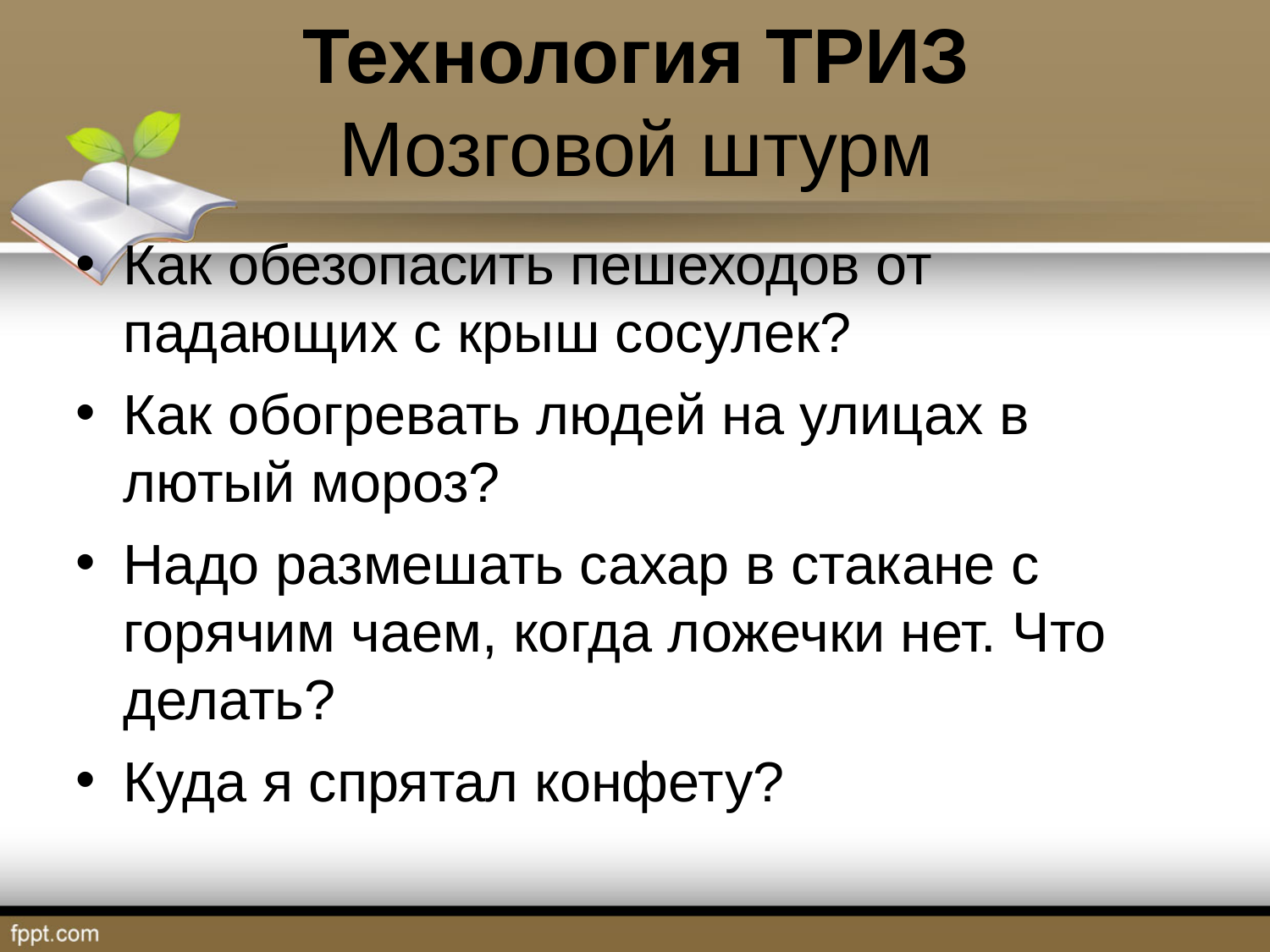

Технология ТРИЗ
Мозговой штурм
Как обезопасить пешеходов от падающих с крыш сосулек?
Как обогревать людей на улицах в лютый мороз?
Надо размешать сахар в стакане с горячим чаем, когда ложечки нет. Что делать?
Куда я спрятал конфету?